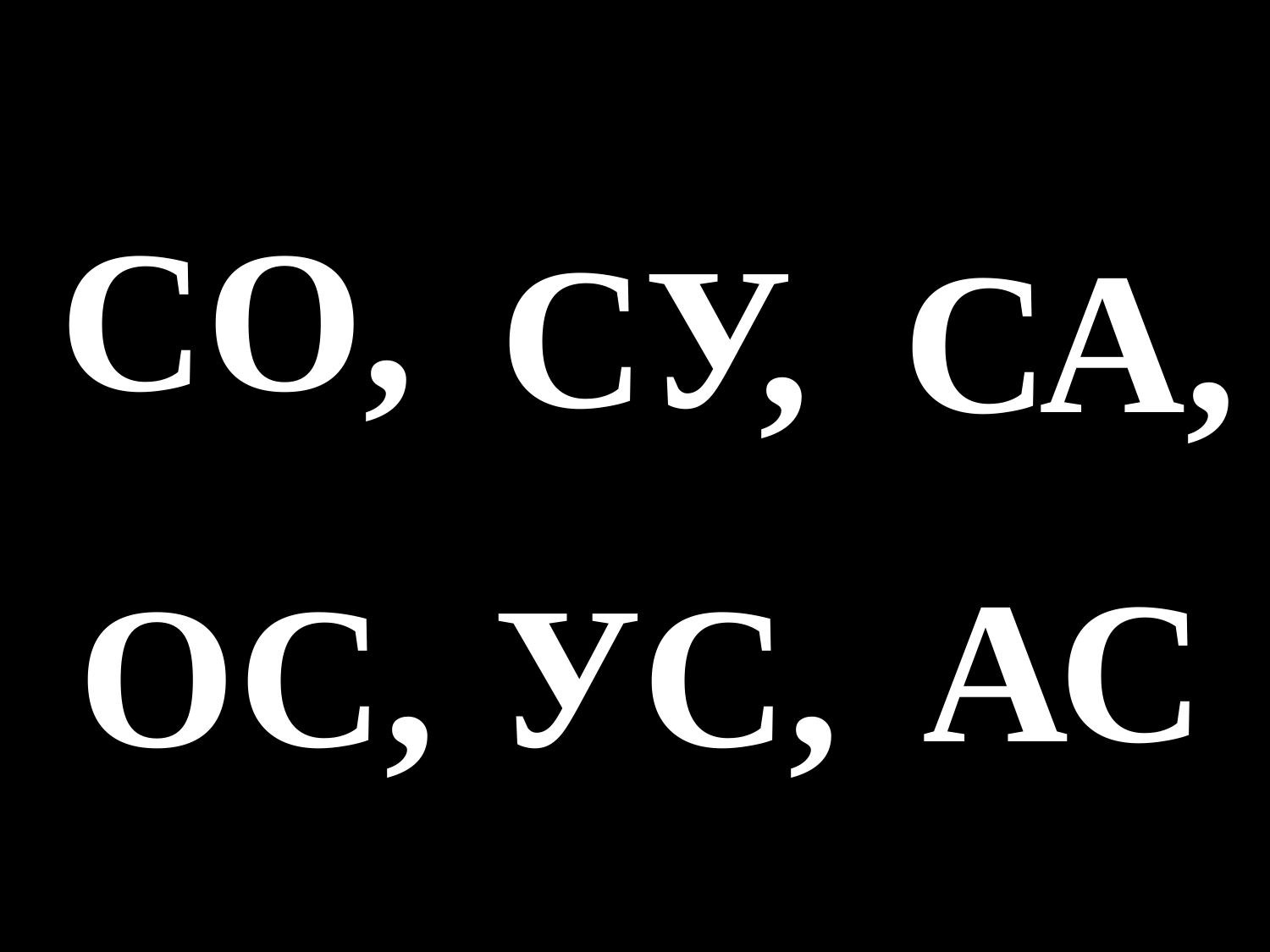

# СО,
СУ,
СА,
ОС,
УС,
АС